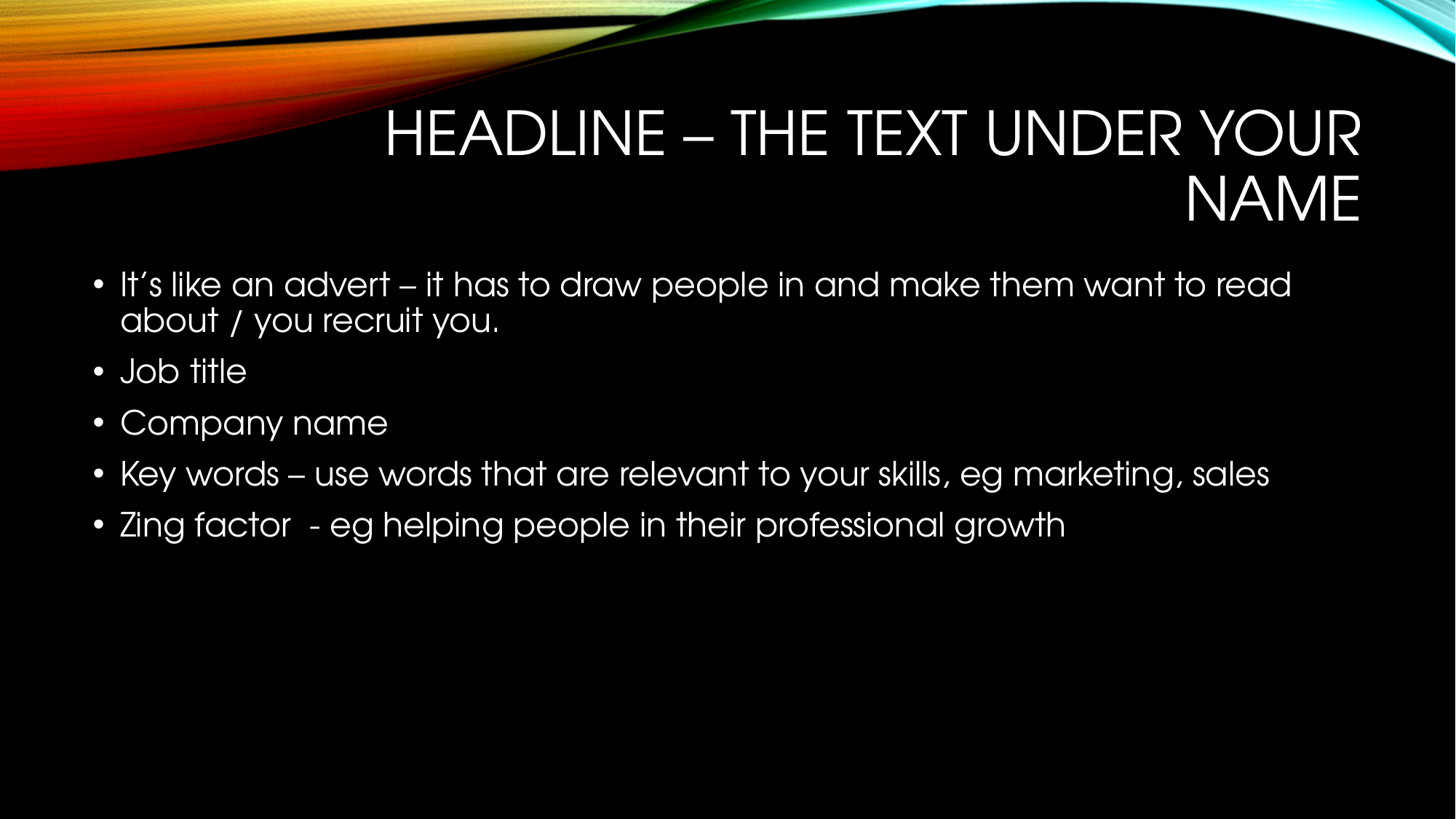

# Headline – the text under your name
It’s like an advert – it has to draw people in and make them want to read about / you recruit you.
Job title
Company name
Key words – use words that are relevant to your skills, eg marketing, sales
Zing factor  - eg helping people in their professional growth